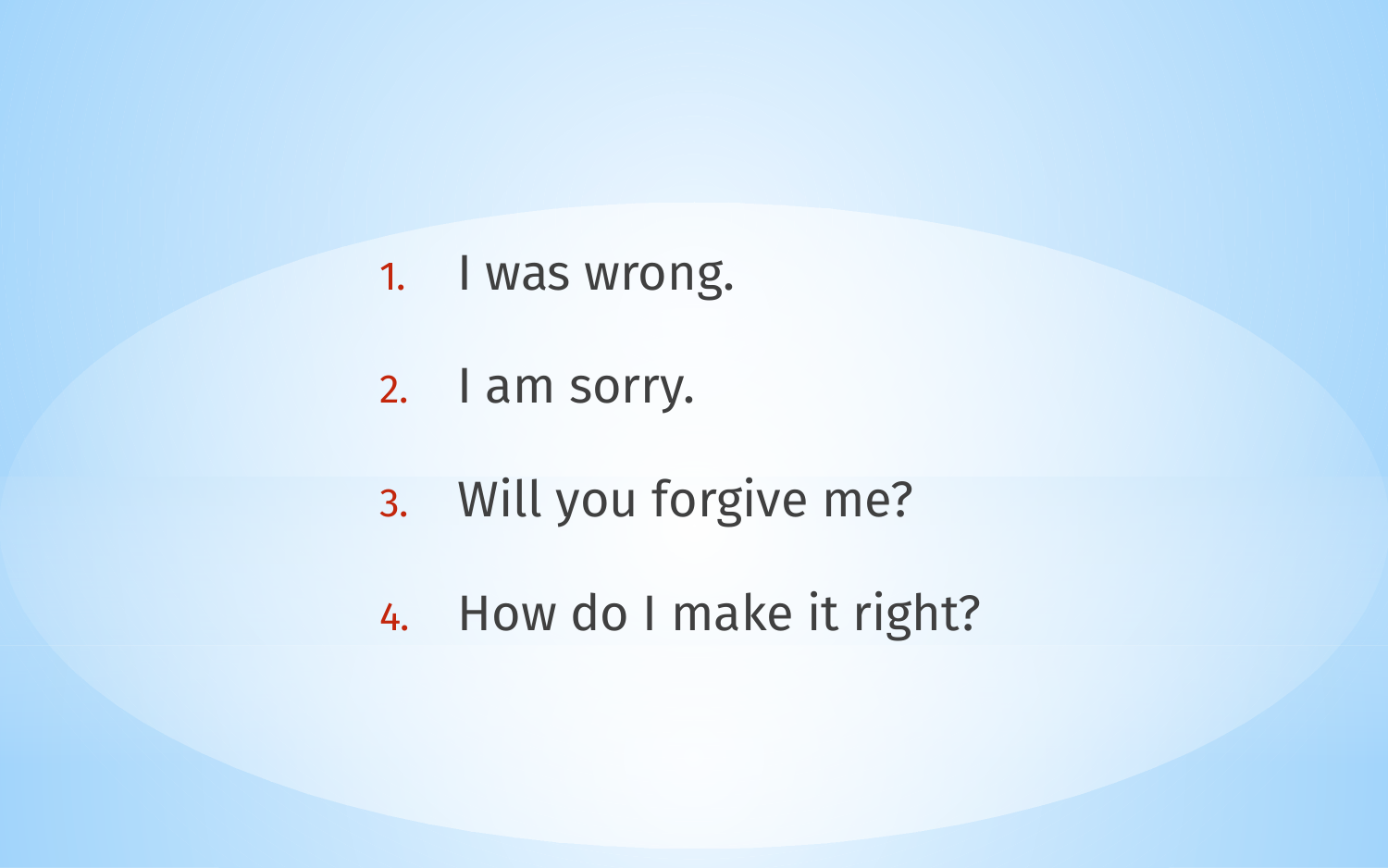

I was wrong.
I am sorry.
Will you forgive me?
How do I make it right?